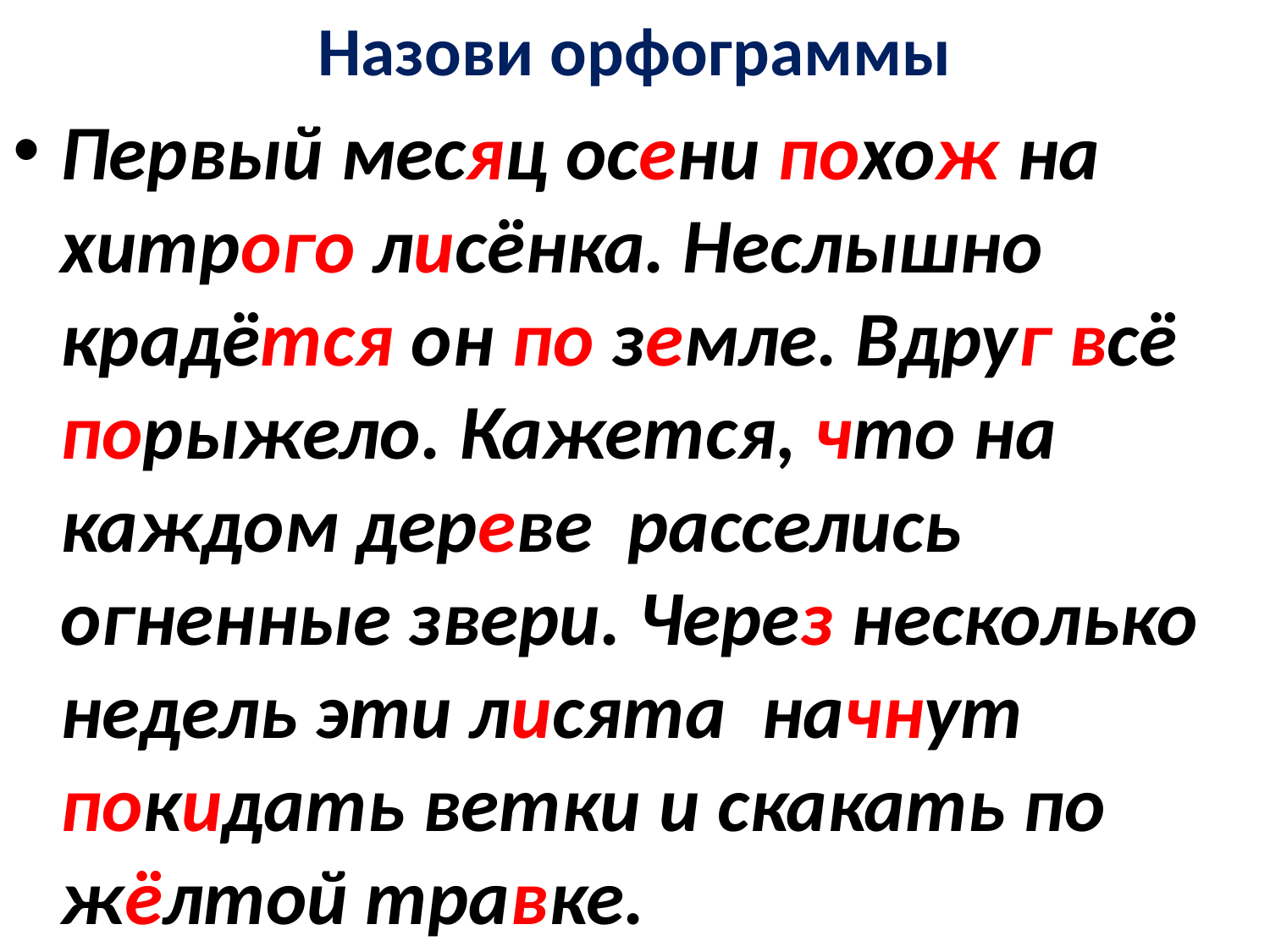

# Назови орфограммы
Первый месяц осени похож на хитрого лисёнка. Неслышно крадётся он по земле. Вдруг всё порыжело. Кажется, что на каждом дереве  расселись огненные звери. Через несколько недель эти лисята  начнут покидать ветки и скакать по жёлтой травке.